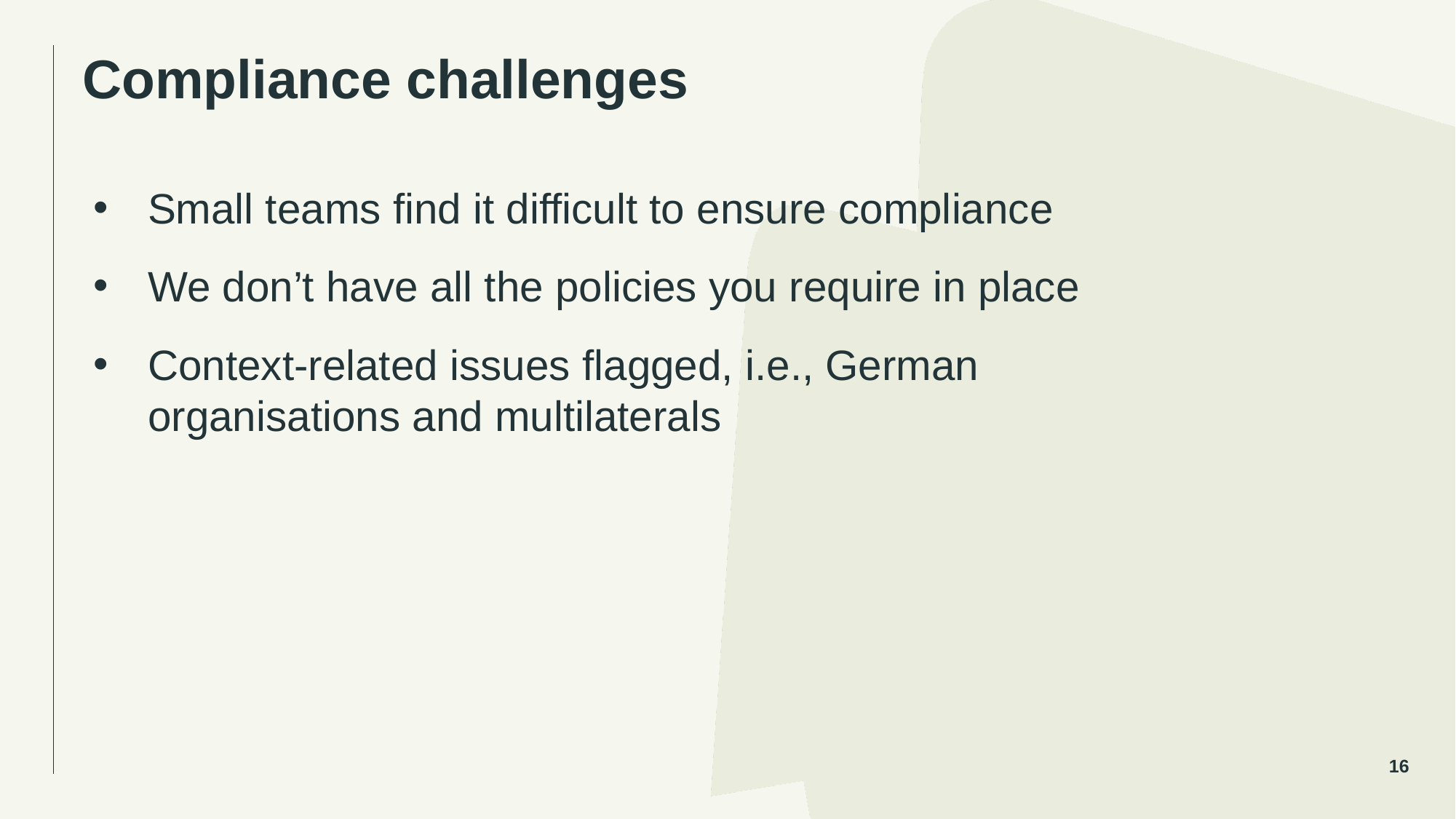

Compliance challenges
Small teams find it difficult to ensure compliance
We don’t have all the policies you require in place
Context-related issues flagged, i.e., German organisations and multilaterals